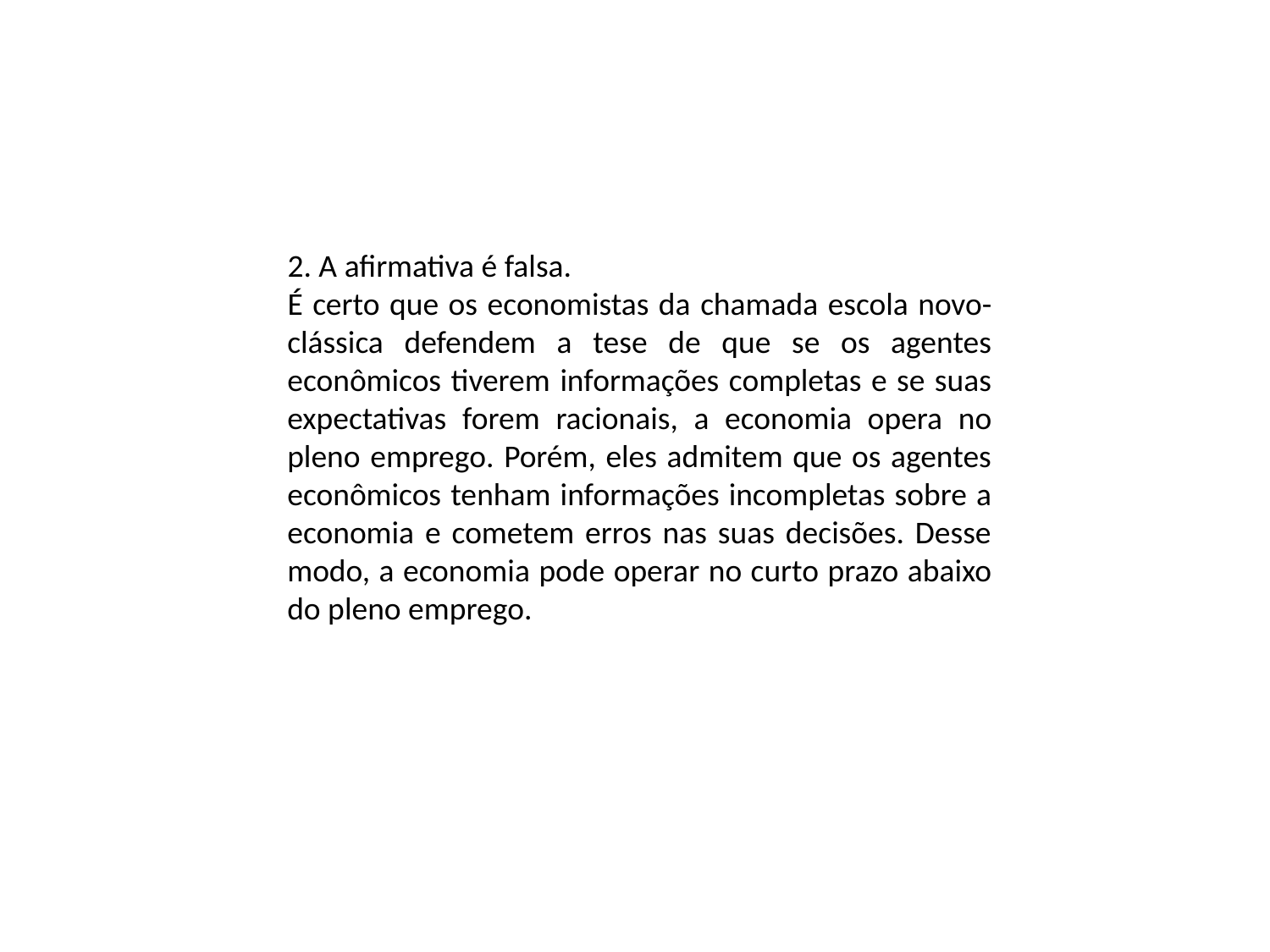

2. A afirmativa é falsa.
É certo que os economistas da chamada escola novo-clássica defendem a tese de que se os agentes econômicos tiverem informações completas e se suas expectativas forem racionais, a economia opera no pleno emprego. Porém, eles admitem que os agentes econômicos tenham informações incompletas sobre a economia e cometem erros nas suas decisões. Desse modo, a economia pode operar no curto prazo abaixo do pleno emprego.